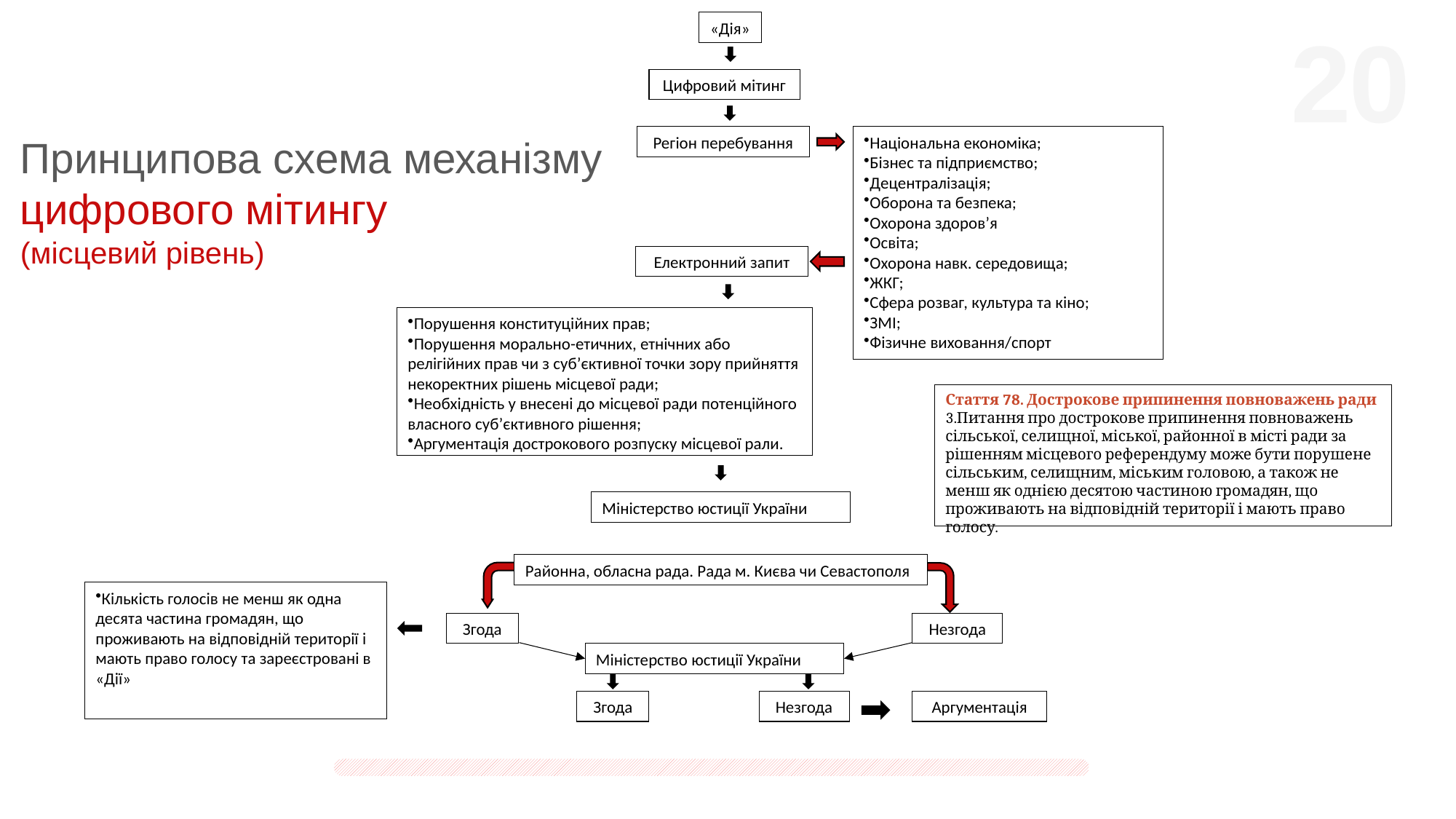

«Дія»

Цифровий мітинг

Принципова схема механізму
цифрового мітингу
(місцевий рівень)
Регіон перебування
Національна економіка;
Бізнес та підприємство;
Децентралізація;
Оборона та безпека;
Охорона здоров’я
Освіта;
Охорона навк. середовища;
ЖКГ;
Сфера розваг, культура та кіно;
ЗМІ;
Фізичне виховання/спорт

Електронний запит

Порушення конституційних прав;
Порушення морально-етичних, етнічних або релігійних прав чи з суб’єктивної точки зору прийняття некоректних рішень місцевої ради;
Необхідність у внесені до місцевої ради потенційного власного суб’єктивного рішення;
Аргументація дострокового розпуску місцевої рали.
Стаття 78. Дострокове припинення повноважень ради 3.Питання про дострокове припинення повноважень сільської, селищної, міської, районної в місті ради за рішенням місцевого референдуму може бути порушене сільським, селищним, міським головою, а також не менш як однією десятою частиною громадян, що проживають на відповідній території і мають право голосу.

Міністерство юстиції України
Районна, обласна рада. Рада м. Києва чи Севастополя

Кількість голосів не менш як одна десята частина громадян, що проживають на відповідній території і мають право голосу та зареєстровані в «Дії»
Згода
Незгода

Міністерство юстиції України

Згода
Незгода
Аргументація